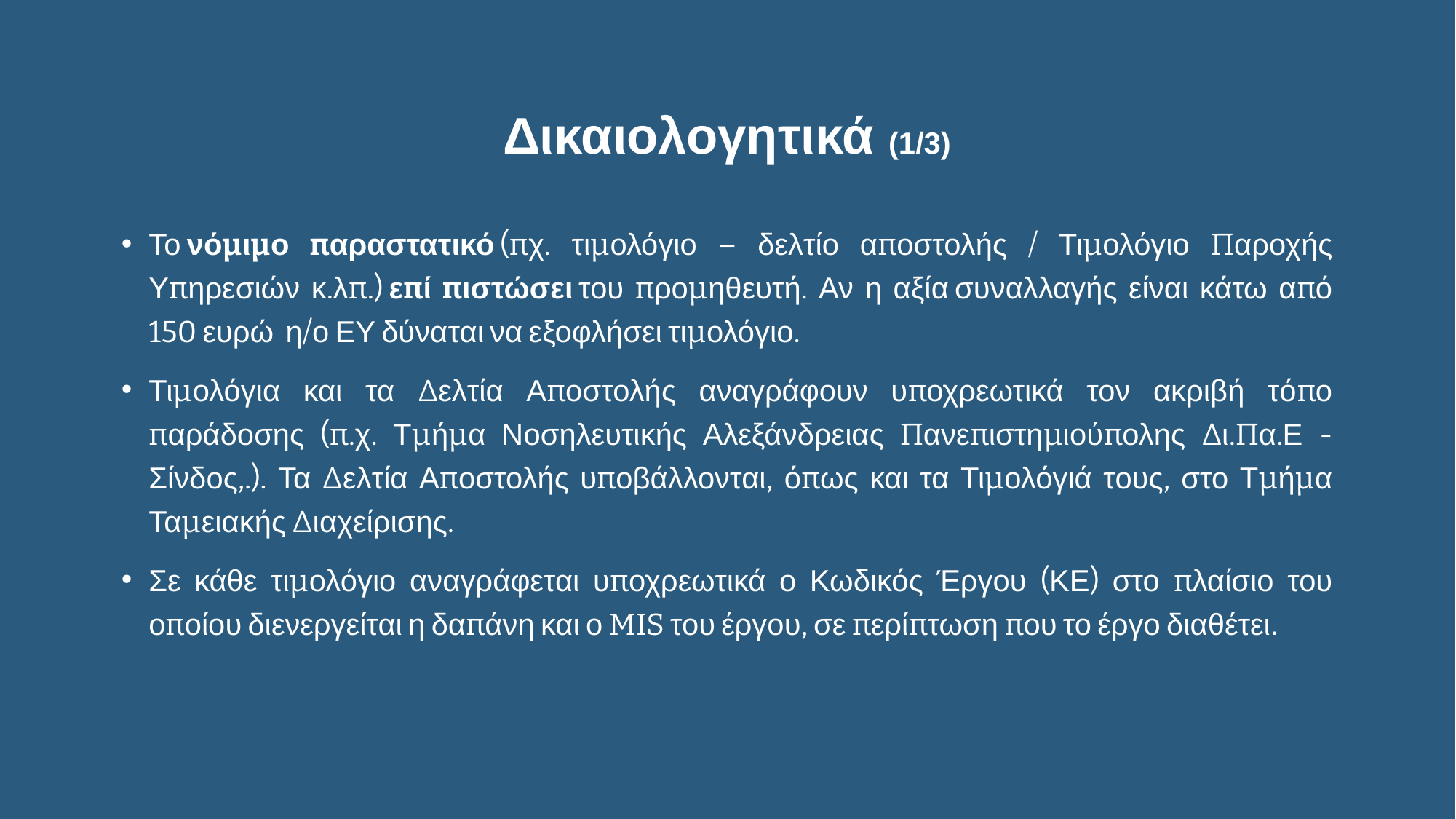

# Δικαιολογητικά (1/3)
Το νόμιμο παραστατικό (πχ. τιμολόγιο – δελτίο αποστολής / Τιμολόγιο Παροχής Υπηρεσιών κ.λπ.) επί πιστώσει του προμηθευτή. Αν η αξία συναλλαγής είναι κάτω από 150 ευρώ  η/ο ΕΥ δύναται να εξοφλήσει τιμολόγιο.
Τιμολόγια και τα Δελτία Αποστολής αναγράφουν υποχρεωτικά τον ακριβή τόπο παράδοσης (π.χ. Τμήμα Νοσηλευτικής Αλεξάνδρειας Πανεπιστημιούπολης Δι.Πα.Ε - Σίνδος,.). Τα Δελτία Αποστολής υποβάλλονται, όπως και τα Τιμολόγιά τους, στο Τμήμα Ταμειακής Διαχείρισης.
Σε κάθε τιμολόγιο αναγράφεται υποχρεωτικά ο Κωδικός Έργου (ΚΕ) στο πλαίσιο του οποίου διενεργείται η δαπάνη και ο MIS του έργου, σε περίπτωση που το έργο διαθέτει.